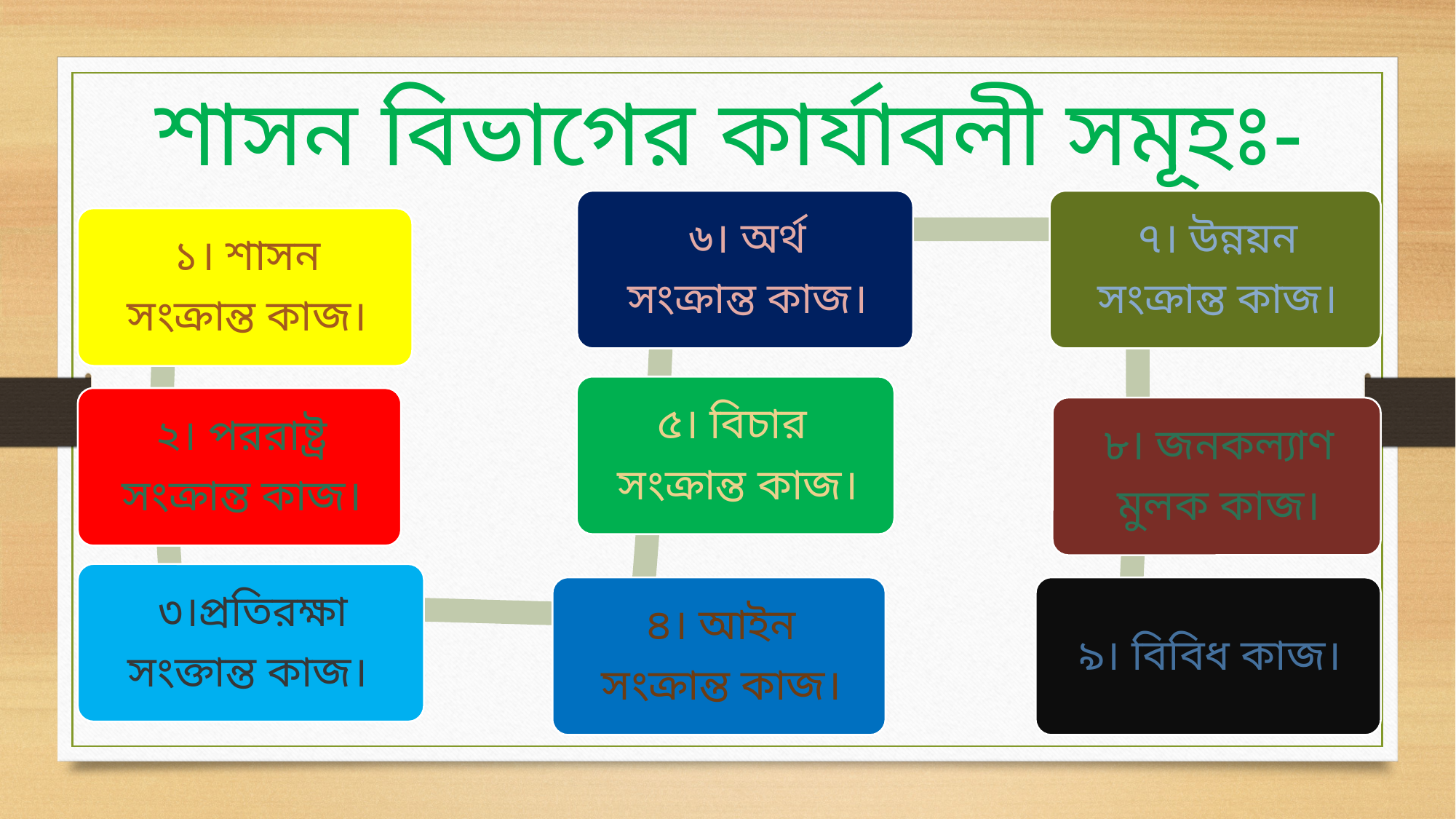

শাসন বিভাগের কার্যাবলী সমূহঃ-
১। শাসন
সংক্রান্ত কাজ।
২। পররাষ্ট্র
সংক্রান্ত কাজ।
৩।প্রতিরক্ষা
সংক্তান্ত কাজ।
৪। আইন
সংক্রান্ত কাজ।
৫। বিচার
সংক্রান্ত কাজ।
৬। অর্থ
সংক্রান্ত কাজ।
৭। উন্নয়ন
সংক্রান্ত কাজ।
৮। জনকল্যাণ
মুলক কাজ।
৯। বিবিধ কাজ।